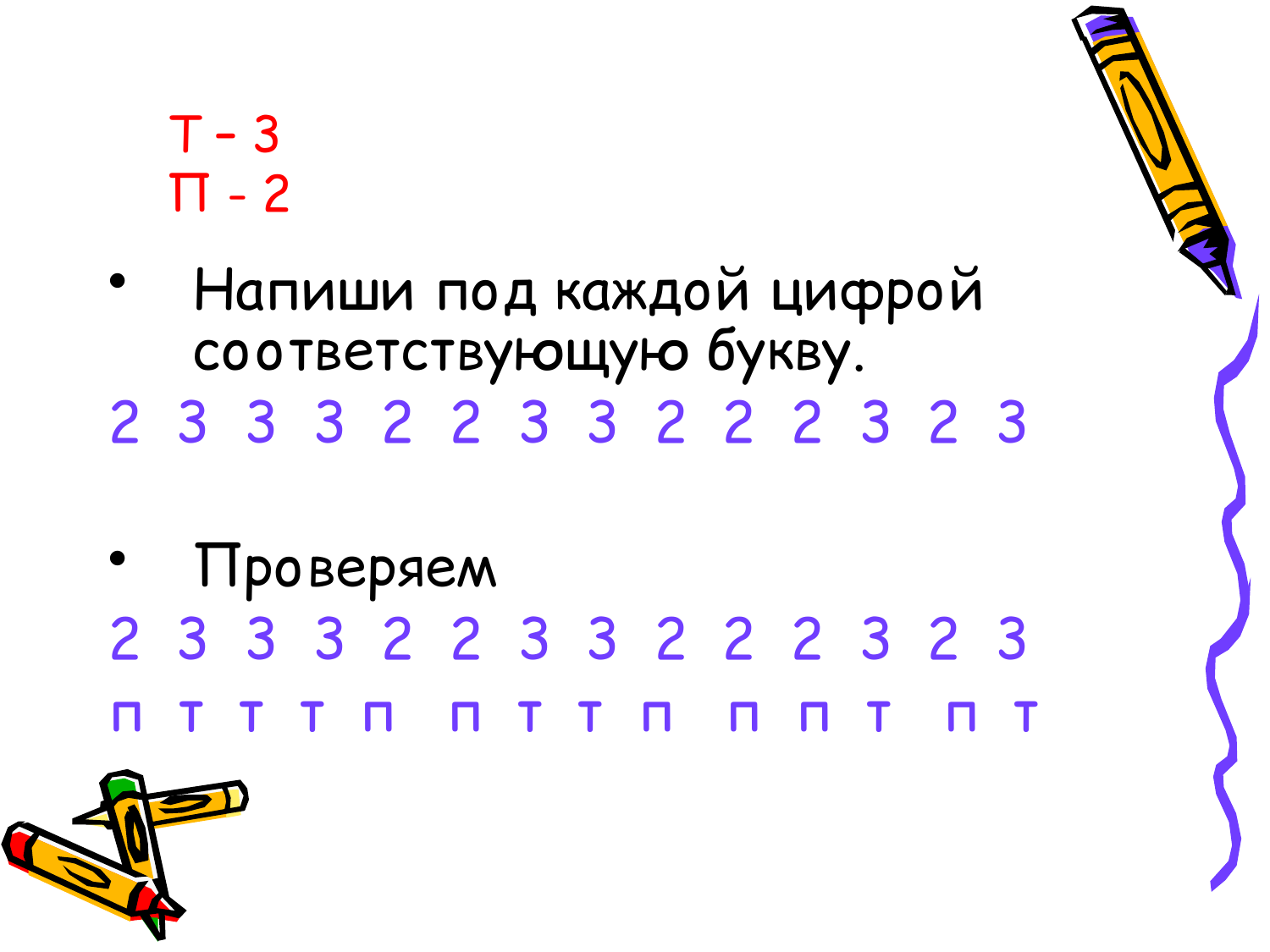

Т – 3
П - 2
Напиши под каждой цифрой соответствующую букву.
2  3  3  3  2  2  3  3  2  2  2  3  2  3

Проверяем
2  3  3  3  2  2  3  3  2  2  2  3  2  3
п  т  т  т  п   п  т  т  п   п  п  т   п  т